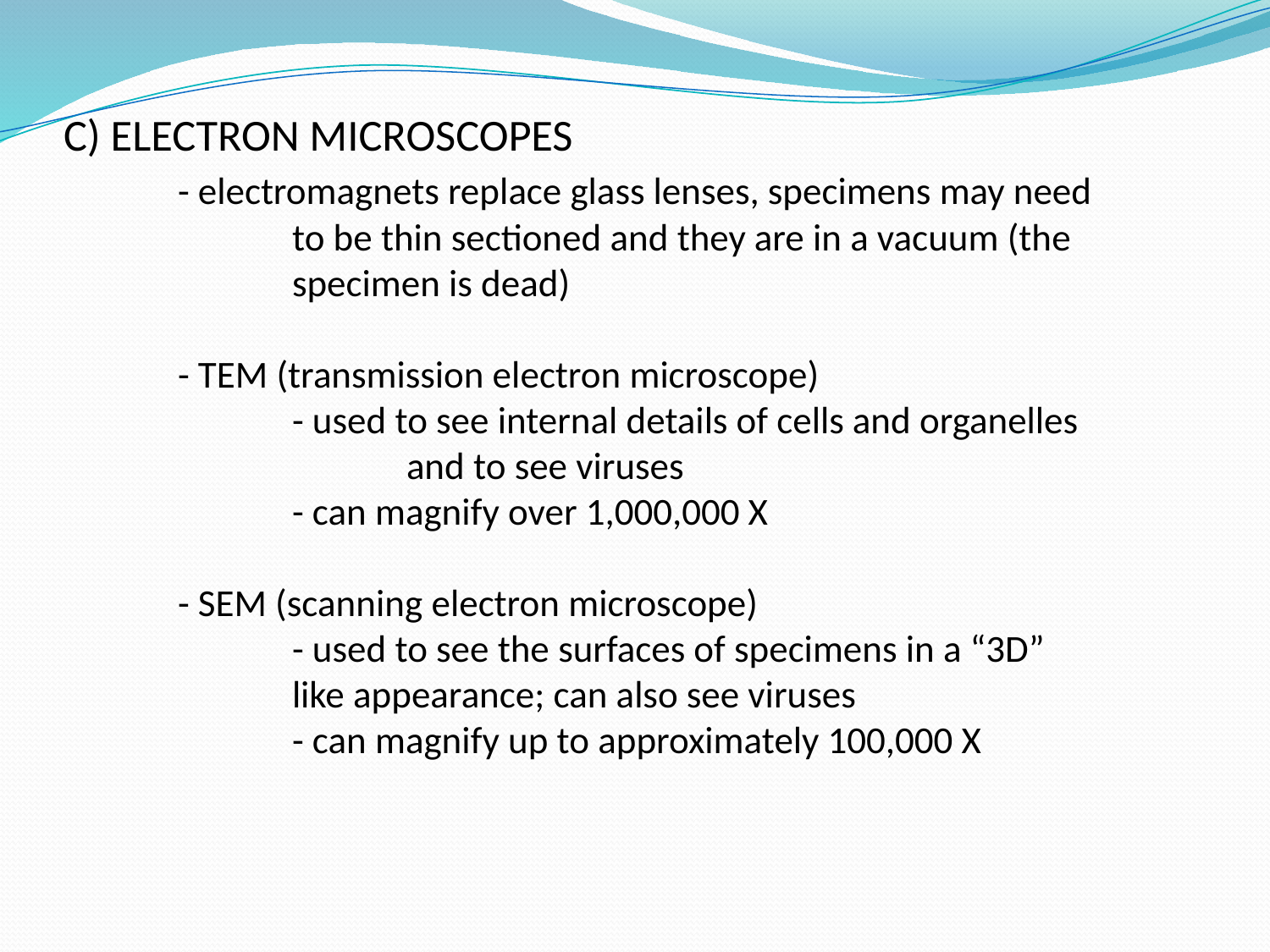

# C) ELECTRON MICROSCOPES - electromagnets replace glass lenses, specimens may need to be thin sectioned and they are in a vacuum (the specimen is dead) - TEM (transmission electron microscope) - used to see internal details of cells and organelles and to see viruses - can magnify over 1,000,000 X - SEM (scanning electron microscope) - used to see the surfaces of specimens in a “3D” 				like appearance; can also see viruses - can magnify up to approximately 100,000 X